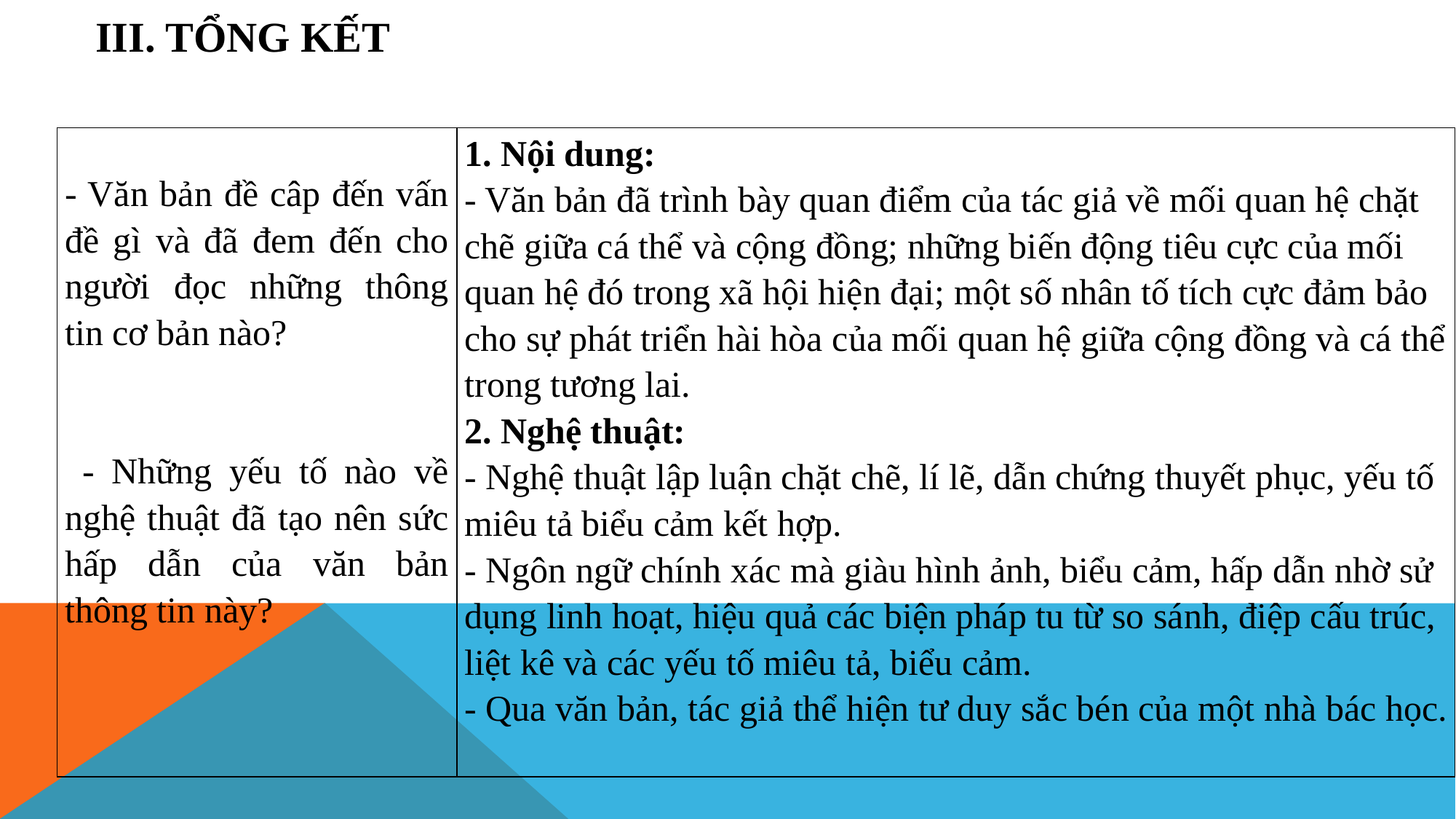

# III. Tổng kết
| - Văn bản đề câp đến vấn đề gì và đã đem đến cho người đọc những thông tin cơ bản nào? - Những yếu tố nào về nghệ thuật đã tạo nên sức hấp dẫn của văn bản thông tin này? | 1. Nội dung: - Văn bản đã trình bày quan điểm của tác giả về mối quan hệ chặt chẽ giữa cá thể và cộng đồng; những biến động tiêu cực của mối quan hệ đó trong xã hội hiện đại; một số nhân tố tích cực đảm bảo cho sự phát triển hài hòa của mối quan hệ giữa cộng đồng và cá thể trong tương lai. 2. Nghệ thuật: - Nghệ thuật lập luận chặt chẽ, lí lẽ, dẫn chứng thuyết phục, yếu tố miêu tả biểu cảm kết hợp. - Ngôn ngữ chính xác mà giàu hình ảnh, biểu cảm, hấp dẫn nhờ sử dụng linh hoạt, hiệu quả các biện pháp tu từ so sánh, điệp cấu trúc, liệt kê và các yếu tố miêu tả, biểu cảm. - Qua văn bản, tác giả thể hiện tư duy sắc bén của một nhà bác học. |
| --- | --- |